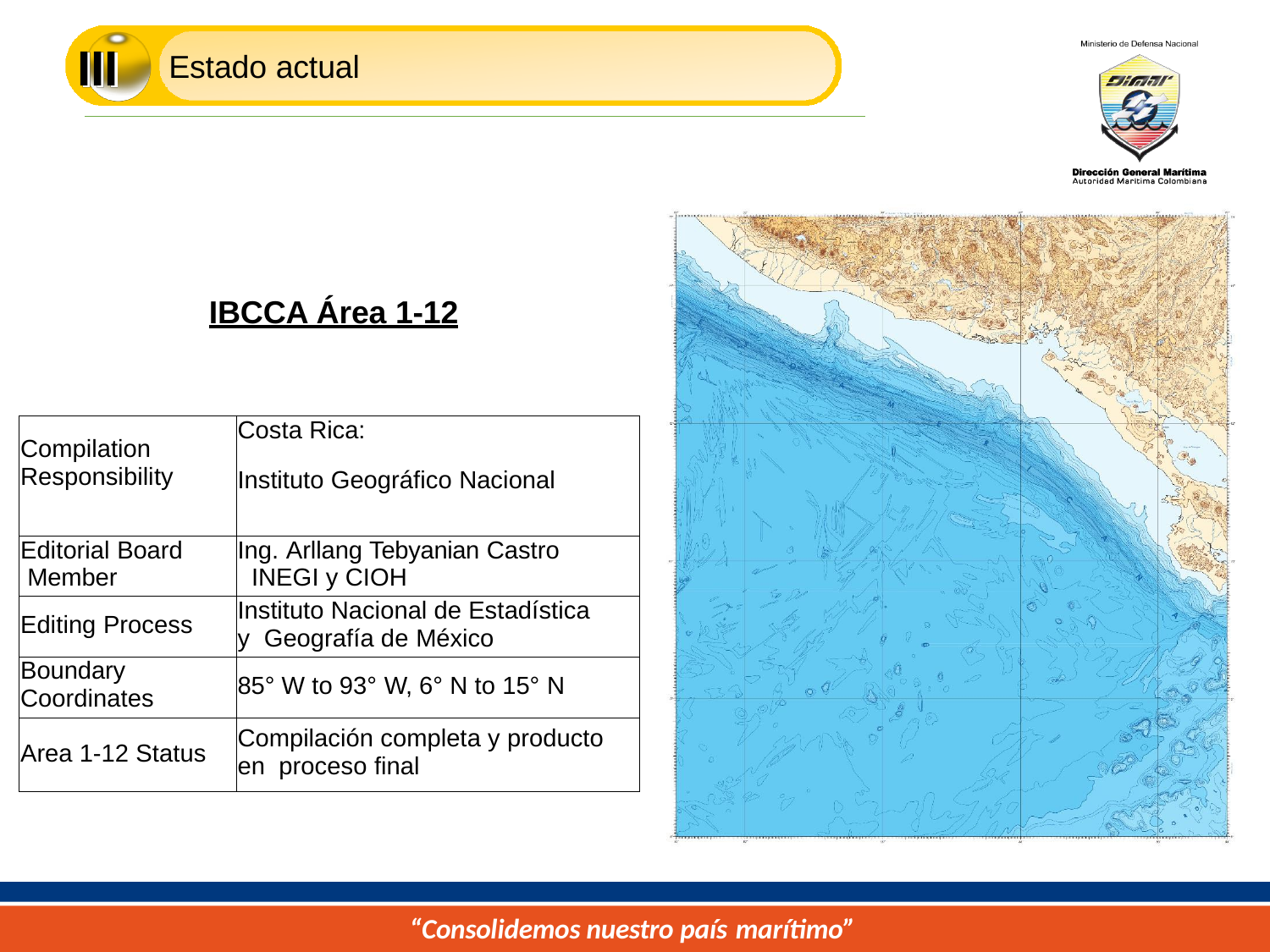

III
Estado actual

IBCCA Área 1-12
| Compilation Responsibility | Costa Rica: |
| --- | --- |
|  | Instituto Geográfico Nacional |
| Editorial Board Member | Ing. Arllang Tebyanian Castro INEGI y CIOH |
| Editing Process | Instituto Nacional de Estadística y Geografía de México |
| Boundary Coordinates | 85° W to 93° W, 6° N to 15° N |
| Area 1-12 Status | Compilación completa y producto en proceso final |
“Consolidemos nuestro país marítimo”